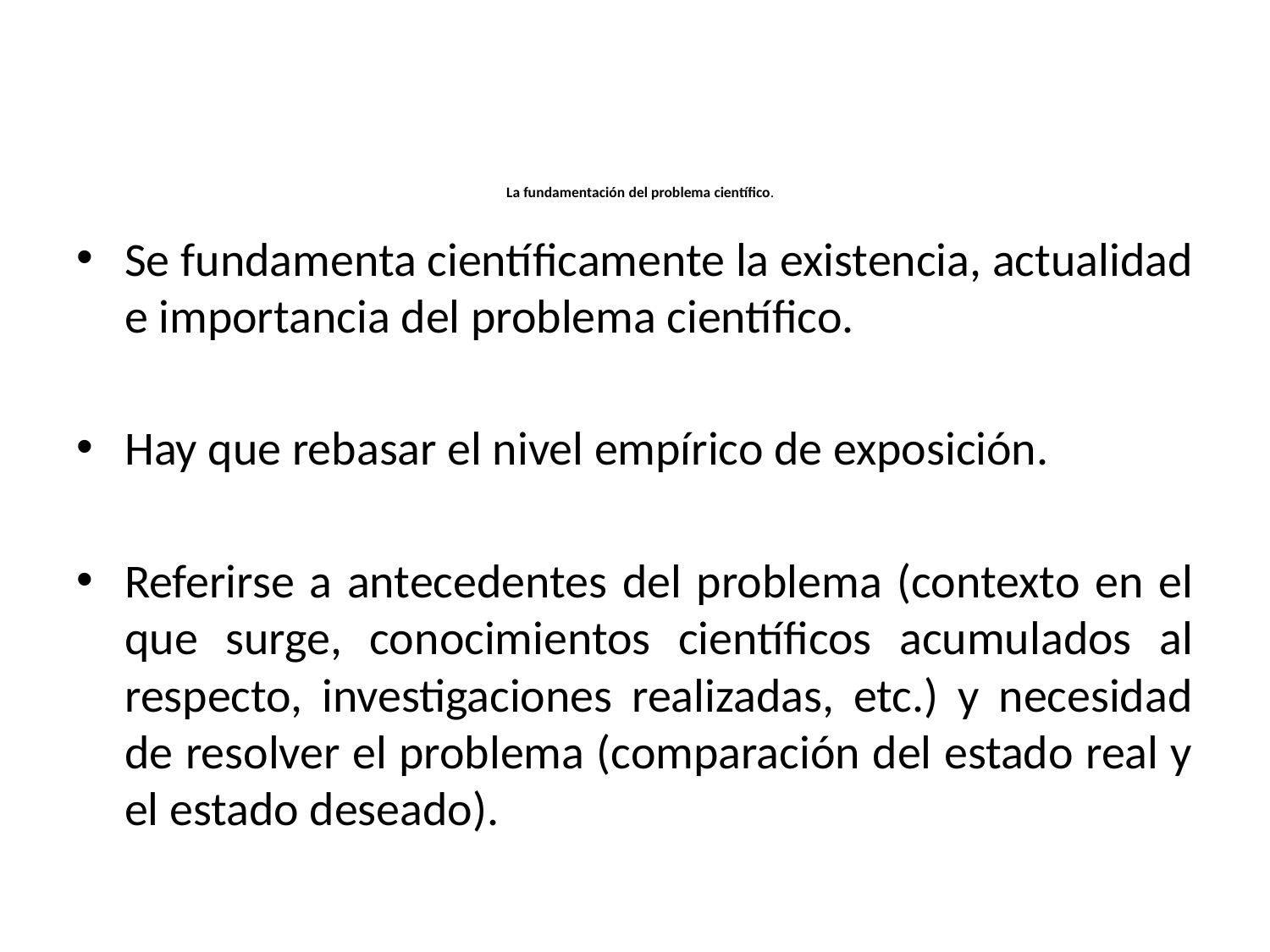

# La fundamentación del problema científico.
Se fundamenta científicamente la existencia, actualidad e importancia del problema científico.

Hay que rebasar el nivel empírico de exposición.

Referirse a antecedentes del problema (contexto en el que surge, conocimientos científicos acumulados al respecto, investigaciones realizadas, etc.) y necesidad de resolver el problema (comparación del estado real y el estado deseado).